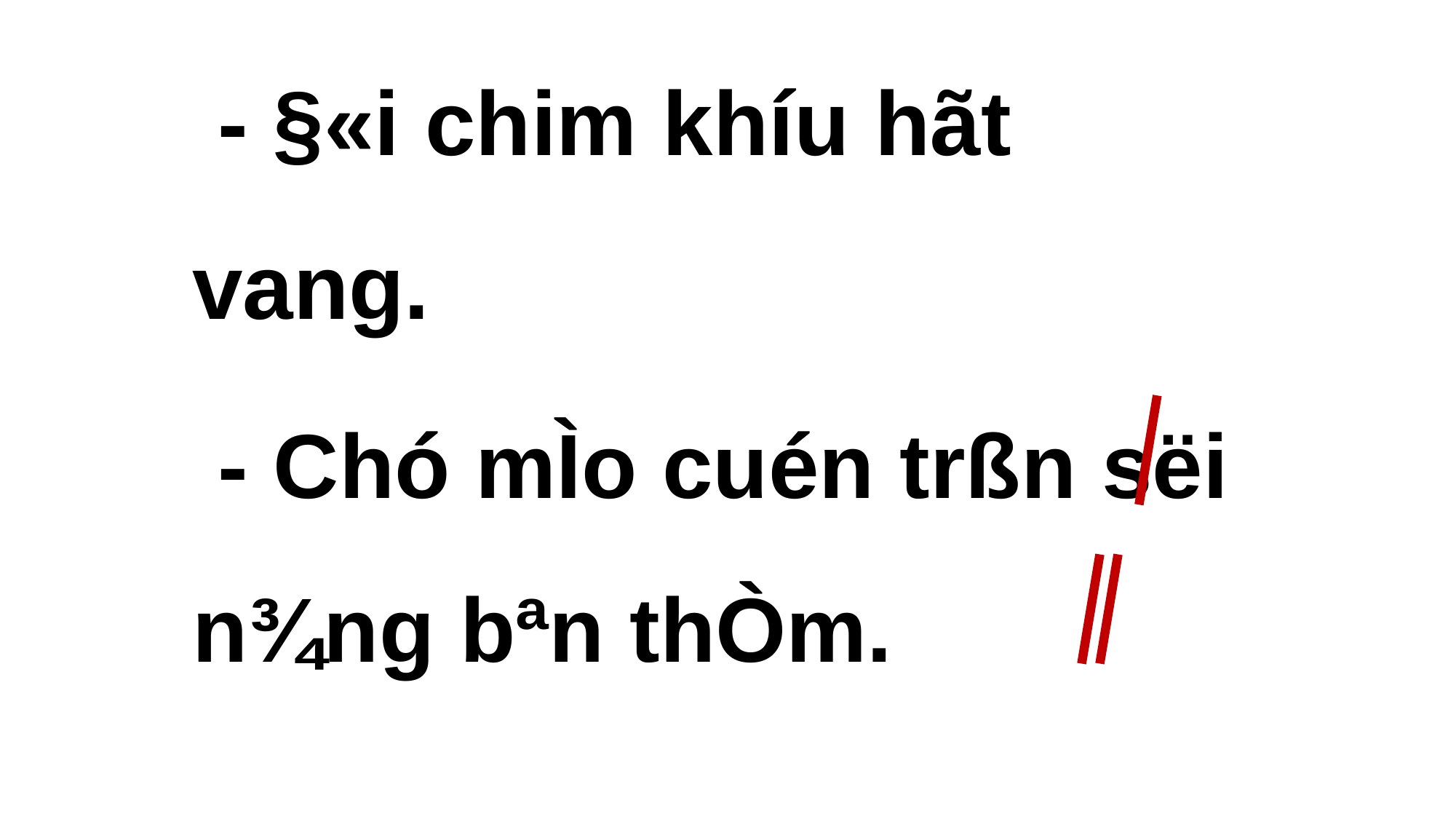

- §«i chim kh­íu hãt vang.
 - Chó mÌo cuén trßn s­ëi n¾ng bªn thÒm.